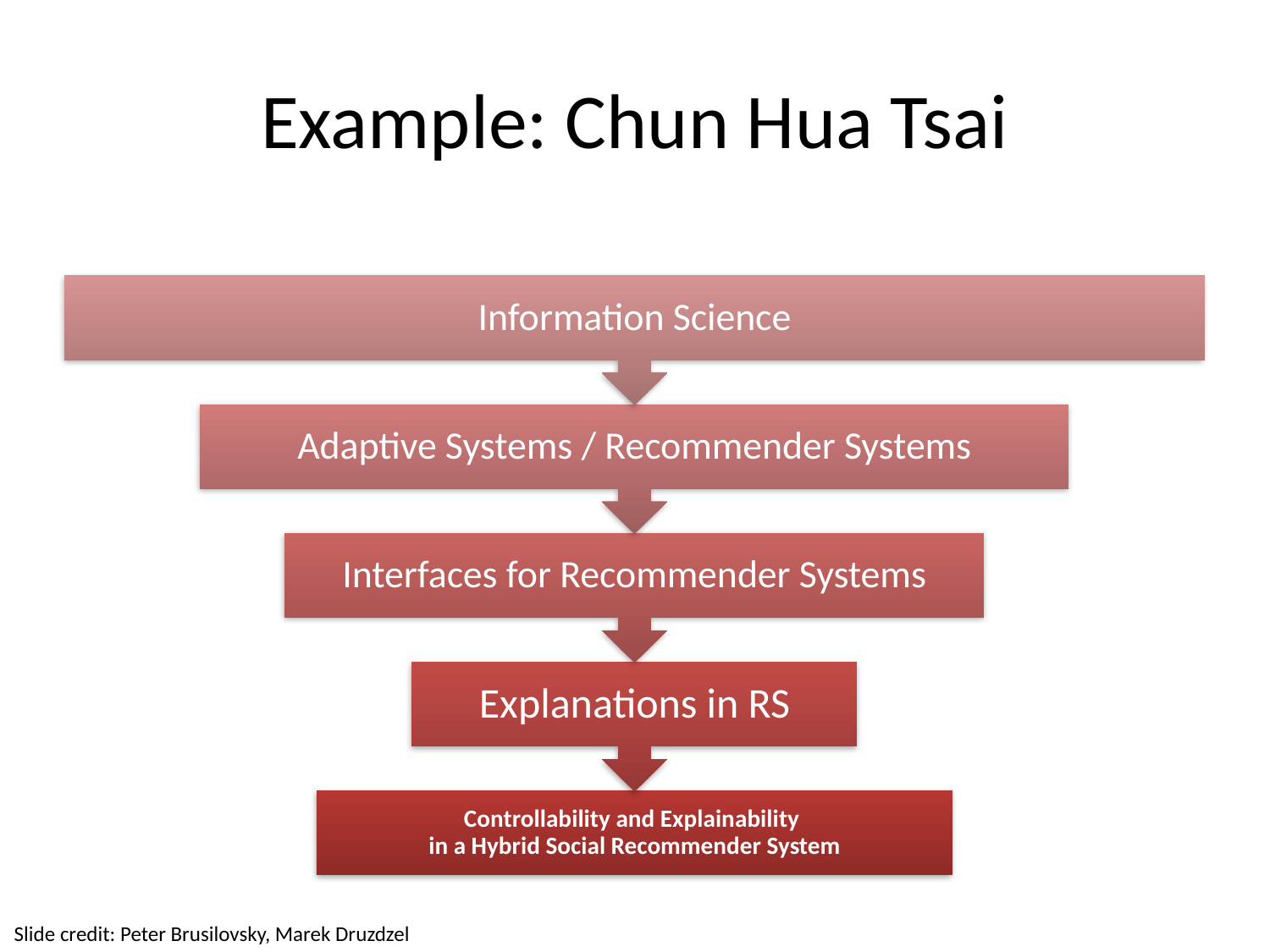

# Example: Chun Hua Tsai
Controllability and Explainability
in a Hybrid Social Recommender System
Explanations in RS
Interfaces for Recommender Systems
Adaptive Systems / Recommender Systems
Information Science
Slide credit: Peter Brusilovsky, Marek Druzdzel